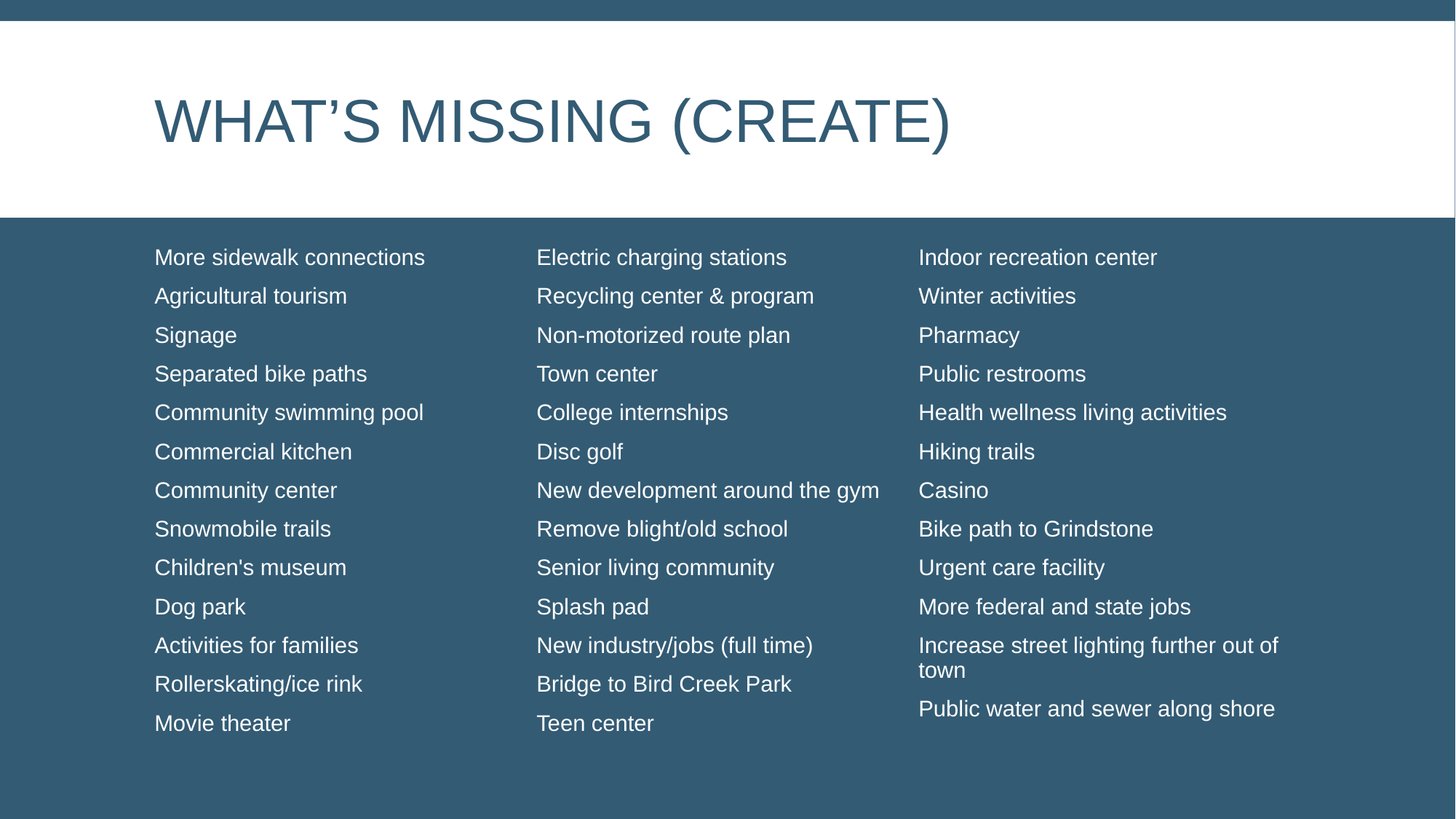

# What’s missing (create)
More sidewalk connections
Agricultural tourism
Signage
Separated bike paths
Community swimming pool
Commercial kitchen
Community center
Snowmobile trails
Children's museum
Dog park
Activities for families
Rollerskating/ice rink
Movie theater
Electric charging stations
Recycling center & program
Non-motorized route plan
Town center
College internships
Disc golf
New development around the gym
Remove blight/old school
Senior living community
Splash pad
New industry/jobs (full time)
Bridge to Bird Creek Park
Teen center
Indoor recreation center
Winter activities
Pharmacy
Public restrooms
Health wellness living activities
Hiking trails
Casino
Bike path to Grindstone
Urgent care facility
More federal and state jobs
Increase street lighting further out of town
Public water and sewer along shore